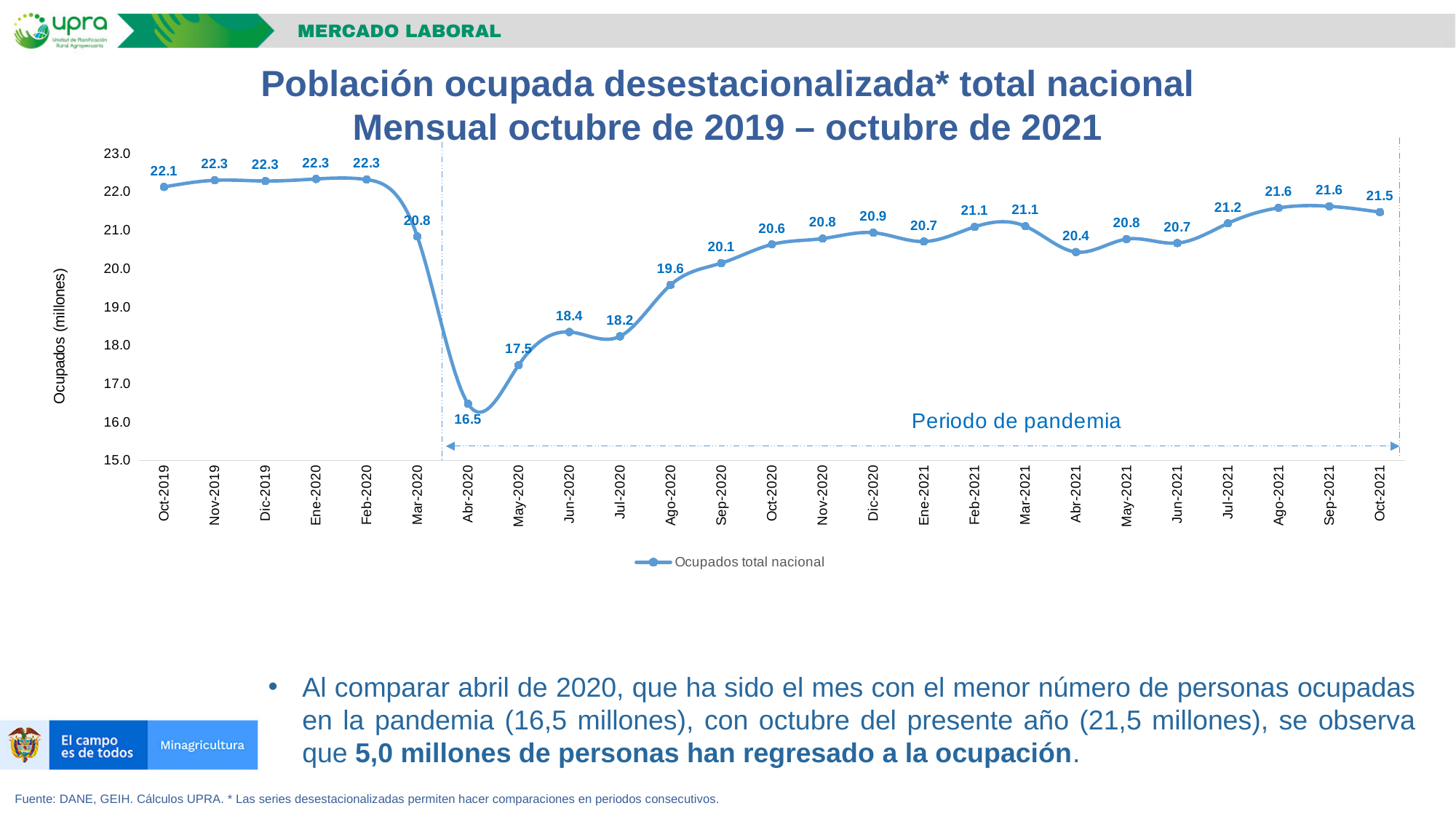

MERCADO LABORAL
Población ocupada desestacionalizada* total nacional
Mensual octubre de 2019 – octubre de 2021

### Chart

| Category | Ocupados total nacional |
|---|---|
| Oct-2019 | 22.1275296597376 |
| Nov-2019 | 22.30056896249689 |
| Dic-2019 | 22.28277511853457 |
| Ene-2020 | 22.33556961706451 |
| Feb-2020 | 22.319985076999522 |
| Mar-2020 | 20.83737276121641 |
| Abr-2020 | 16.47936612962357 |
| May-2020 | 17.49031827203434 |
| Jun-2020 | 18.35041415139844 |
| Jul-2020 | 18.237318469107528 |
| Ago-2020 | 19.57754718255655 |
| Sep-2020 | 20.1438401185216 |
| Oct-2020 | 20.631209703677673 |
| Nov-2020 | 20.783130125561073 |
| Dic-2020 | 20.93562938293629 |
| Ene-2021 | 20.70600121603433 |
| Feb-2021 | 21.08793519542224 |
| Mar-2021 | 21.10502557461648 |
| Abr-2021 | 20.43233686486317 |
| May-2021 | 20.76917608595908 |
| Jun-2021 | 20.66633589961163 |
| Jul-2021 | 21.18127894514356 |
| Ago-2021 | 21.58234211102183 |
| Sep-2021 | 21.62489554868518 |
| Oct-2021 | 21.47118756205896 |
Al comparar abril de 2020, que ha sido el mes con el menor número de personas ocupadas en la pandemia (16,5 millones), con octubre del presente año (21,5 millones), se observa que 5,0 millones de personas han regresado a la ocupación.
Fuente: DANE, GEIH. Cálculos UPRA. * Las series desestacionalizadas permiten hacer comparaciones en periodos consecutivos.